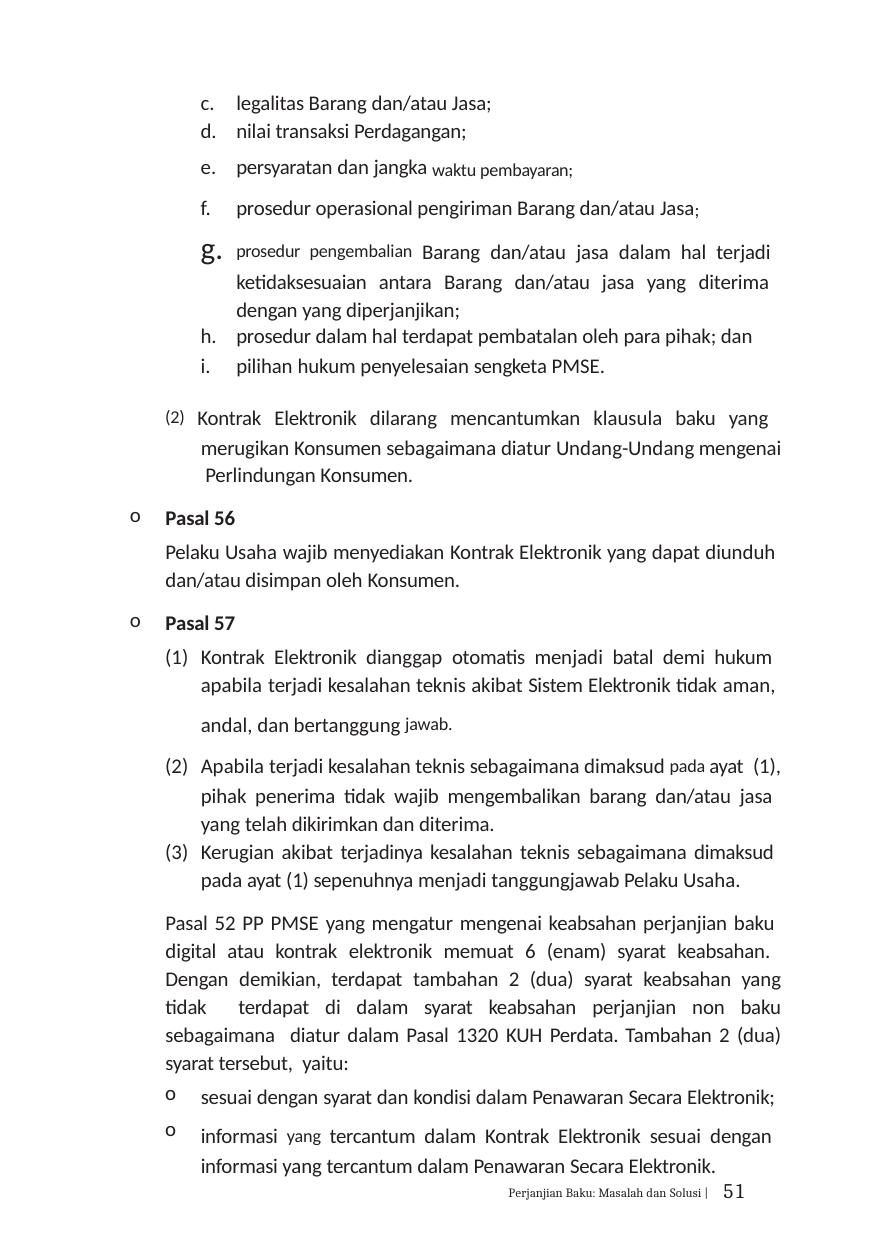

legalitas Barang dan/atau Jasa;
nilai transaksi Perdagangan;
persyaratan dan jangka waktu pembayaran;
prosedur operasional pengiriman Barang dan/atau Jasa;
prosedur pengembalian Barang dan/atau jasa dalam hal terjadi  ketidaksesuaian antara Barang dan/atau jasa yang diterima  dengan yang diperjanjikan;
prosedur dalam hal terdapat pembatalan oleh para pihak; dan
pilihan hukum penyelesaian sengketa PMSE.
(2) Kontrak Elektronik dilarang mencantumkan klausula baku yang  merugikan Konsumen sebagaimana diatur Undang-Undang mengenai  Perlindungan Konsumen.
Pasal 56
Pelaku Usaha wajib menyediakan Kontrak Elektronik yang dapat diunduh  dan/atau disimpan oleh Konsumen.
Pasal 57
Kontrak Elektronik dianggap otomatis menjadi batal demi hukum  apabila terjadi kesalahan teknis akibat Sistem Elektronik tidak aman,  andal, dan bertanggung jawab.
Apabila terjadi kesalahan teknis sebagaimana dimaksud pada ayat  (1), pihak penerima tidak wajib mengembalikan barang dan/atau jasa  yang telah dikirimkan dan diterima.
Kerugian akibat terjadinya kesalahan teknis sebagaimana dimaksud  pada ayat (1) sepenuhnya menjadi tanggungjawab Pelaku Usaha.
Pasal 52 PP PMSE yang mengatur mengenai keabsahan perjanjian baku  digital atau kontrak elektronik memuat 6 (enam) syarat keabsahan.  Dengan demikian, terdapat tambahan 2 (dua) syarat keabsahan yang tidak  terdapat di dalam syarat keabsahan perjanjian non baku sebagaimana  diatur dalam Pasal 1320 KUH Perdata. Tambahan 2 (dua) syarat tersebut,  yaitu:
sesuai dengan syarat dan kondisi dalam Penawaran Secara Elektronik;
informasi yang tercantum dalam Kontrak Elektronik sesuai dengan  informasi yang tercantum dalam Penawaran Secara Elektronik.
Perjanjian Baku: Masalah dan Solusi |     51